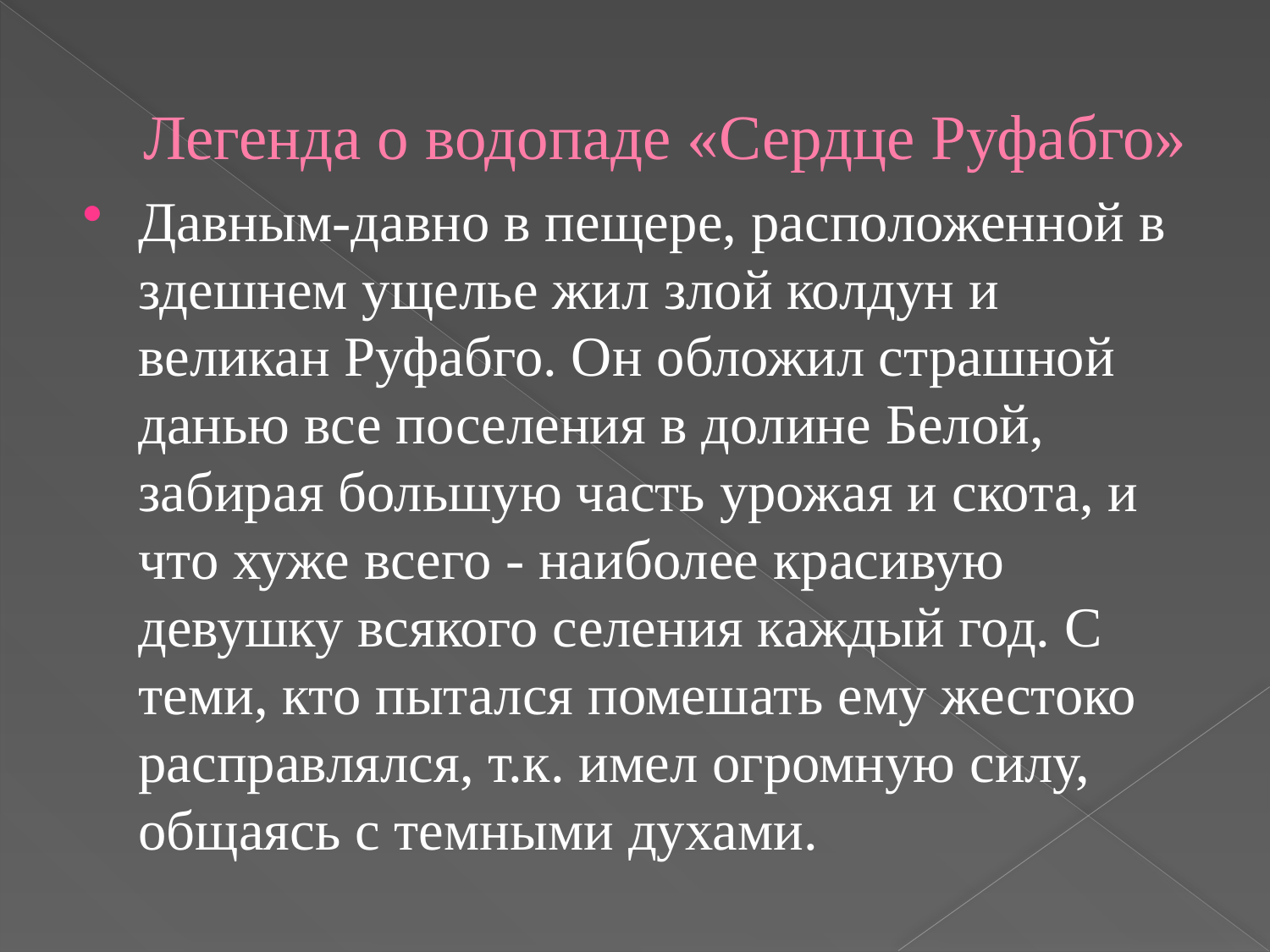

# Легенда о водопаде «Сердце Руфабго»
Давным-давно в пещере, расположенной в здешнем ущелье жил злой колдун и великан Руфабго. Он обложил страшной данью все поселения в долине Белой, забирая большую часть урожая и скота, и что хуже всего - наиболее красивую девушку всякого селения каждый год. С теми, кто пытался помешать ему жестоко расправлялся, т.к. имел огромную силу, общаясь с темными духами.